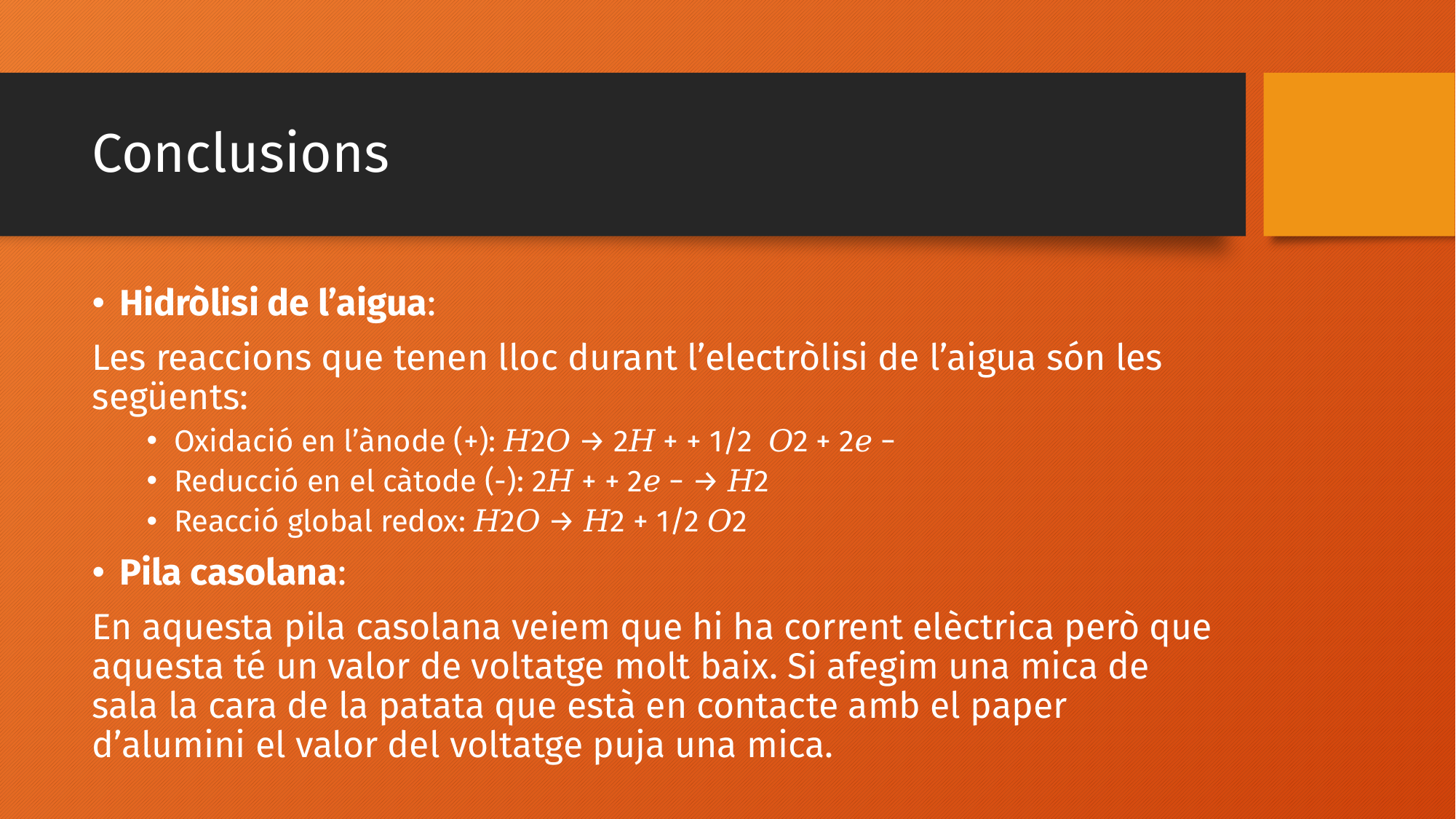

# Conclusions
Hidròlisi de l’aigua:
Les reaccions que tenen lloc durant l’electròlisi de l’aigua són les següents:
Oxidació en l’ànode (+): 𝐻2𝑂 → 2𝐻 + + 1/2  𝑂2 + 2𝑒 −
Reducció en el càtode (-): 2𝐻 + + 2𝑒 − → 𝐻2
Reacció global redox: 𝐻2𝑂 → 𝐻2 + 1/2 𝑂2
Pila casolana:
En aquesta pila casolana veiem que hi ha corrent elèctrica però que aquesta té un valor de voltatge molt baix. Si afegim una mica de sala la cara de la patata que està en contacte amb el paper d’alumini el valor del voltatge puja una mica.